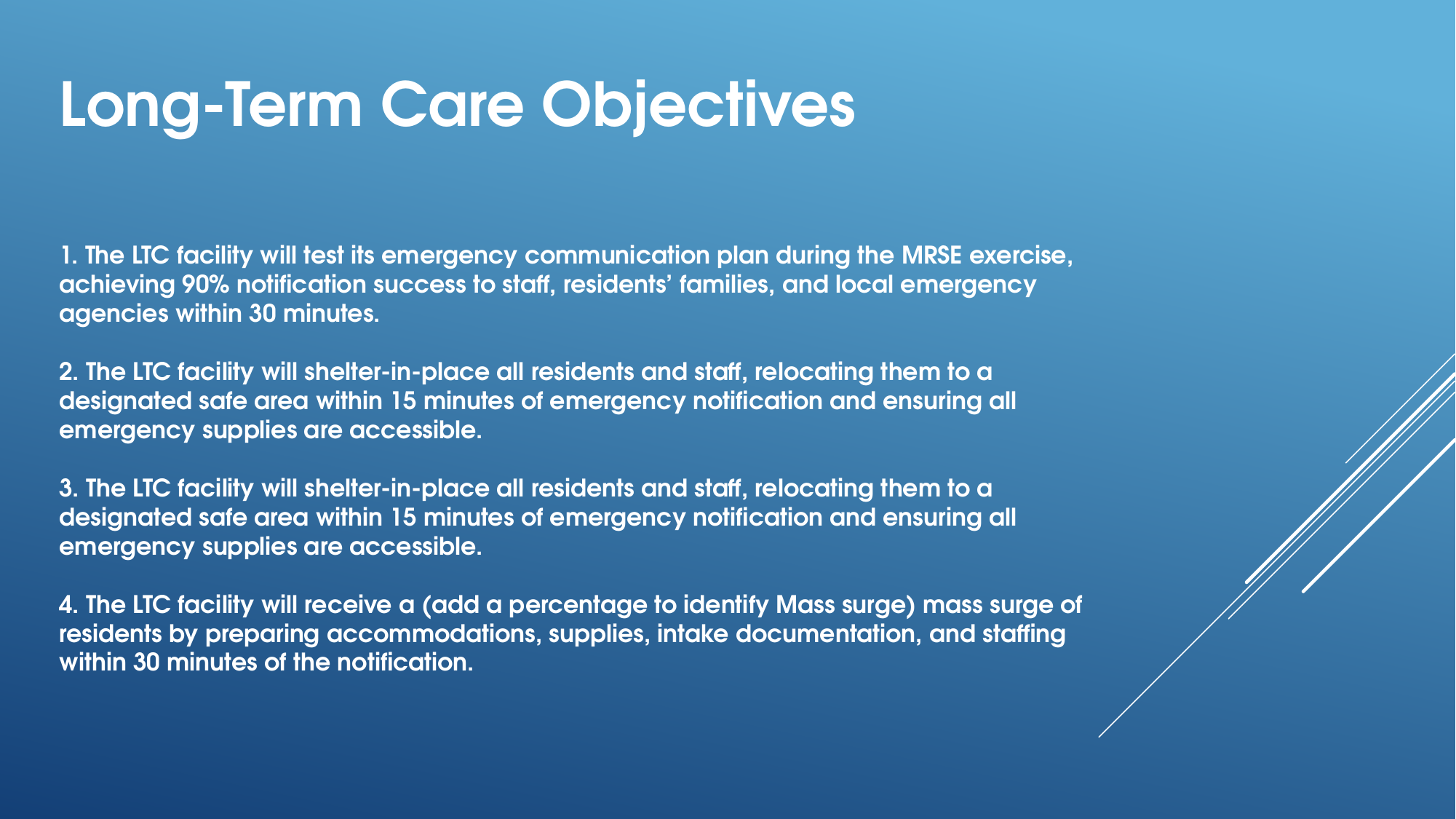

Long-Term Care Objectives

1. The LTC facility will test its emergency communication plan during the MRSE exercise, achieving 90% notification success to staff, residents’ families, and local emergency agencies within 30 minutes.

2. The LTC facility will shelter-in-place all residents and staff, relocating them to a designated safe area within 15 minutes of emergency notification and ensuring all emergency supplies are accessible.

3. The LTC facility will shelter-in-place all residents and staff, relocating them to a designated safe area within 15 minutes of emergency notification and ensuring all emergency supplies are accessible.

4. The LTC facility will receive a (add a percentage to identify Mass surge) mass surge of residents by preparing accommodations, supplies, intake documentation, and staffing within 30 minutes of the notification.